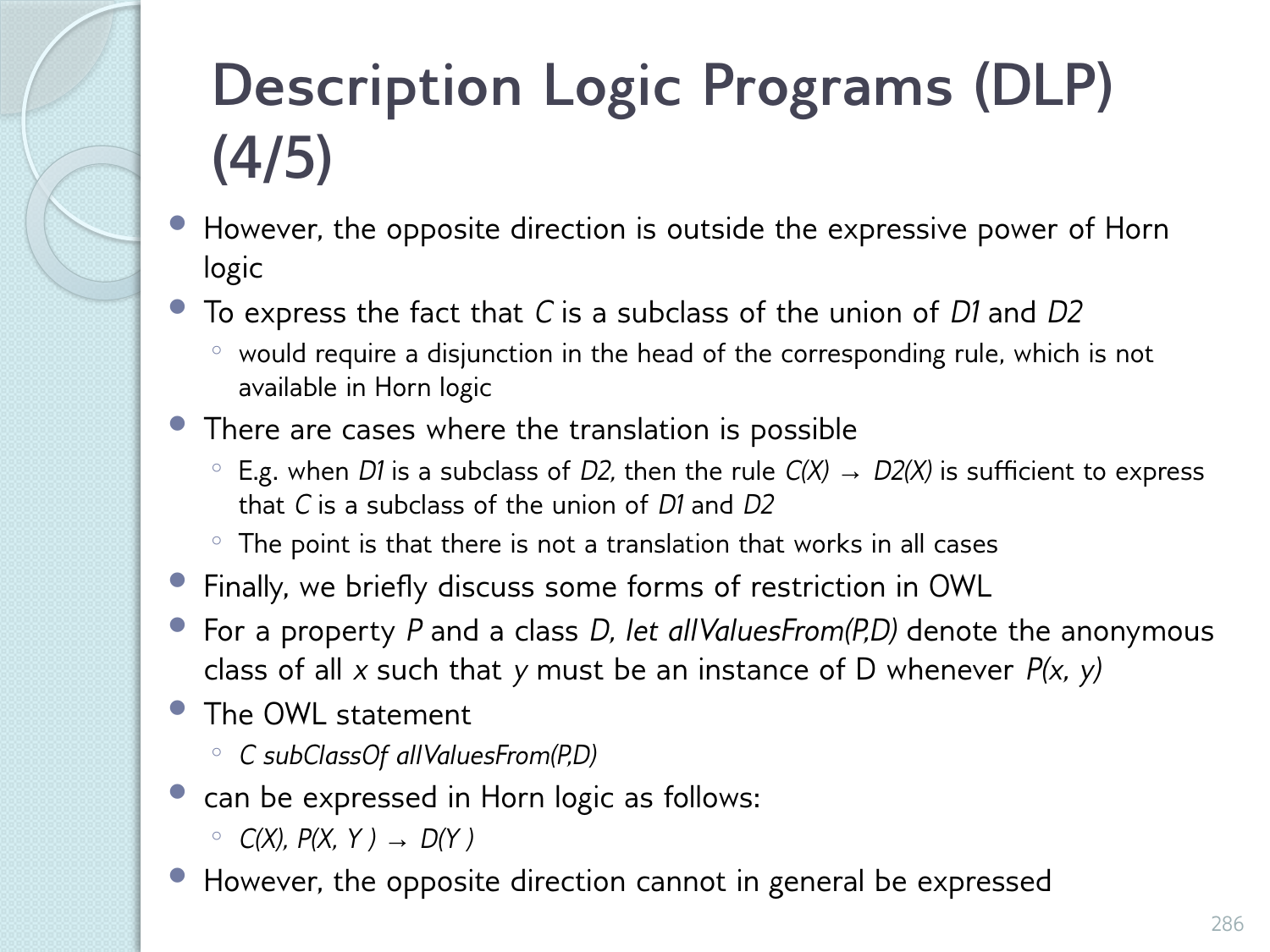

# Description Logic Programs (DLP) (4/5)
However, the opposite direction is outside the expressive power of Horn logic
To express the fact that C is a subclass of the union of D1 and D2
would require a disjunction in the head of the corresponding rule, which is not available in Horn logic
There are cases where the translation is possible
E.g. when D1 is a subclass of D2, then the rule C(X) → D2(X) is sufficient to express that C is a subclass of the union of D1 and D2
The point is that there is not a translation that works in all cases
Finally, we briefly discuss some forms of restriction in OWL
For a property P and a class D, let allValuesFrom(P,D) denote the anonymous class of all x such that y must be an instance of D whenever P(x, y)
The OWL statement
C subClassOf allValuesFrom(P,D)
can be expressed in Horn logic as follows:
C(X), P(X, Y ) → D(Y )
However, the opposite direction cannot in general be expressed
286